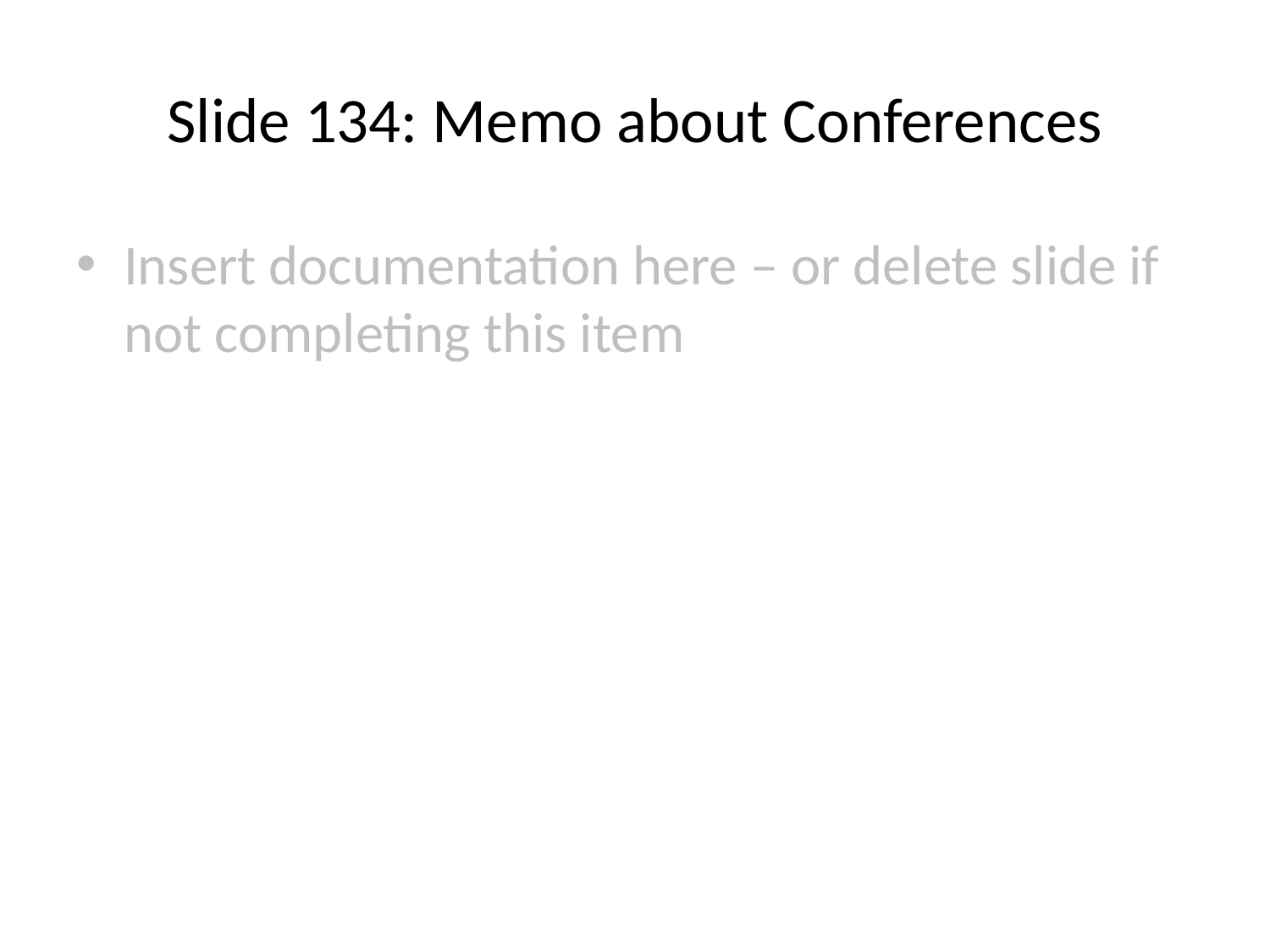

# Slide 134: Memo about Conferences
Insert documentation here – or delete slide if not completing this item